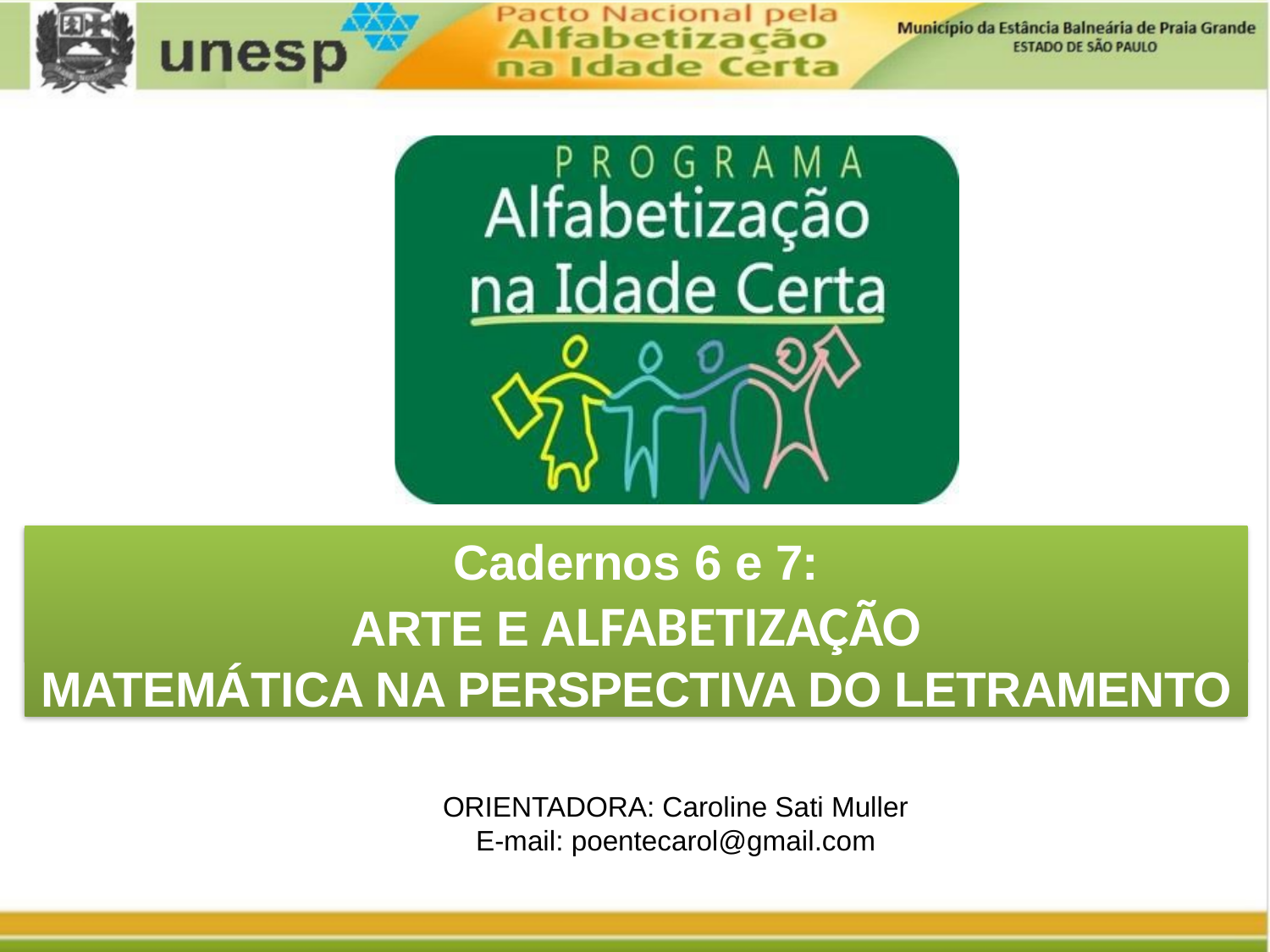

Cadernos 6 e 7:
 ARTE E ALFABETIZAÇÃO
MATEMÁTICA NA PERSPECTIVA DO LETRAMENTO

ORIENTADORA: Caroline Sati Muller
E-mail: poentecarol@gmail.com